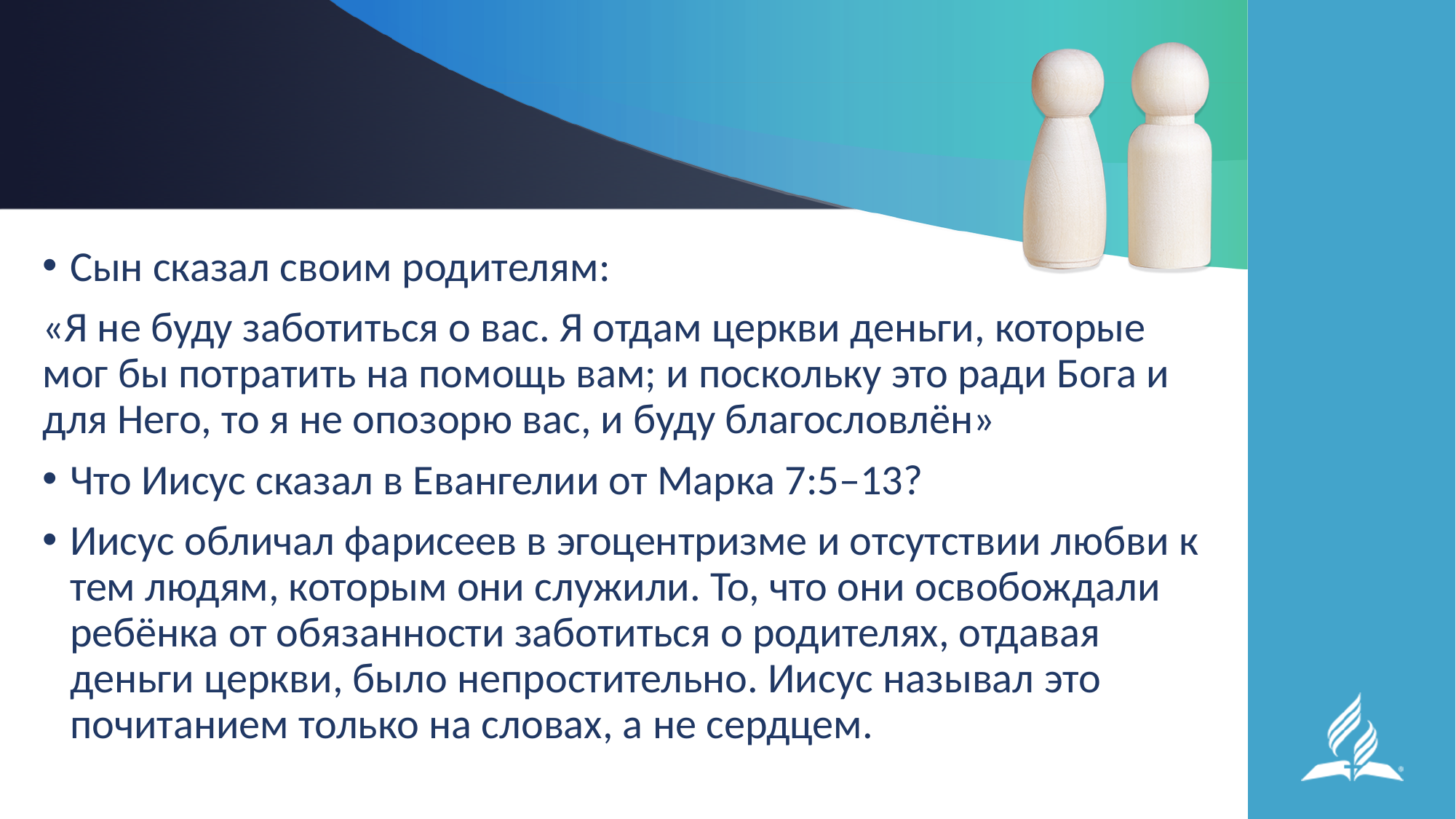

#
Сын сказал своим родителям:
«Я не буду заботиться о вас. Я отдам церкви деньги, которые мог бы потратить на помощь вам; и поскольку это ради Бога и для Него, то я не опозорю вас, и буду благословлён»
Что Иисус сказал в Евангелии от Марка 7:5–13?
Иисус обличал фарисеев в эгоцентризме и отсутствии любви к тем людям, которым они служили. То, что они освобождали ребёнка от обязанности заботиться о родителях, отдавая деньги церкви, было непростительно. Иисус называл это почитанием только на словах, а не сердцем.